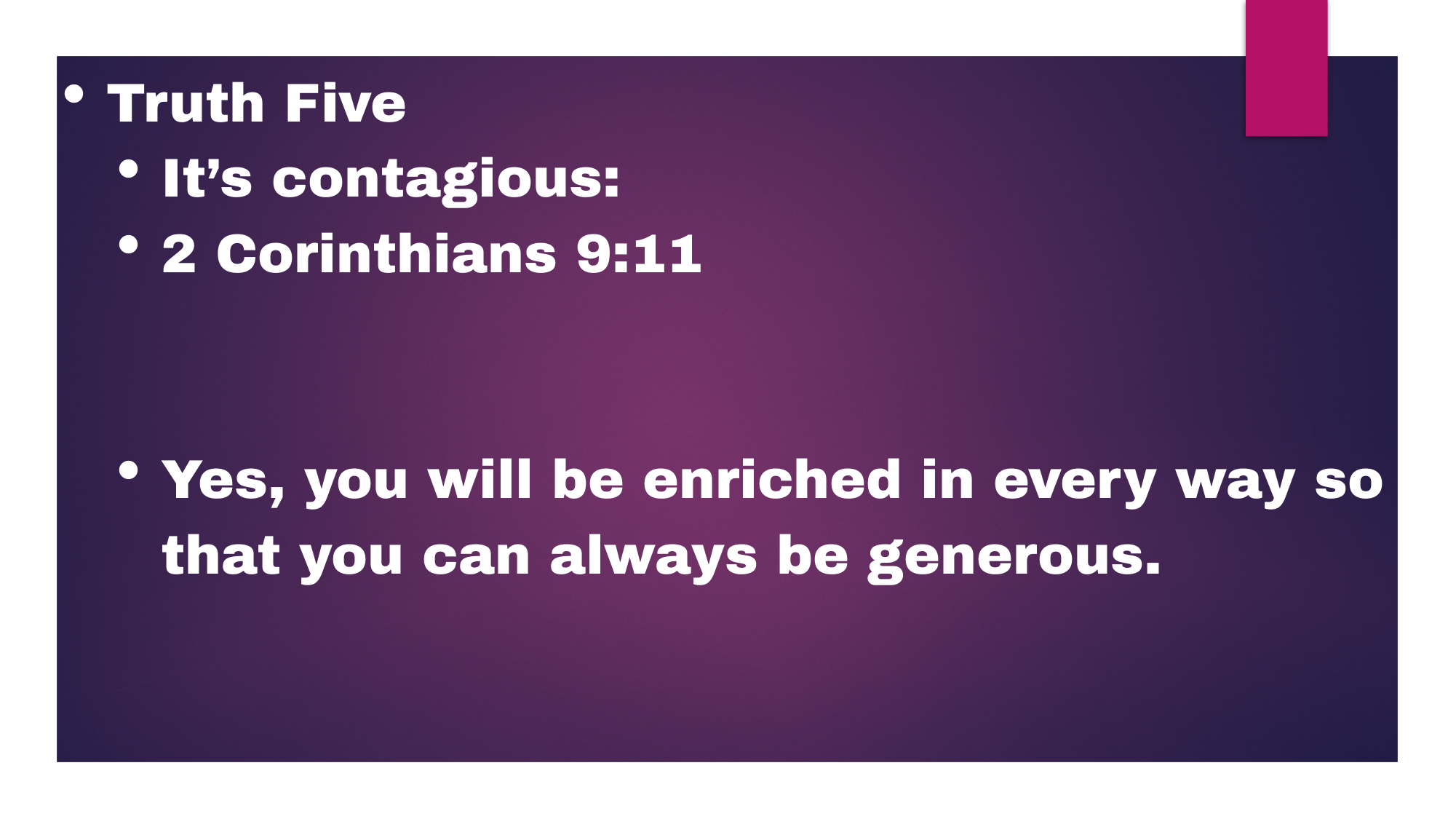

Truth Five
It’s contagious:
2 Corinthians 9:11

Yes, you will be enriched in every way so that you can always be generous.